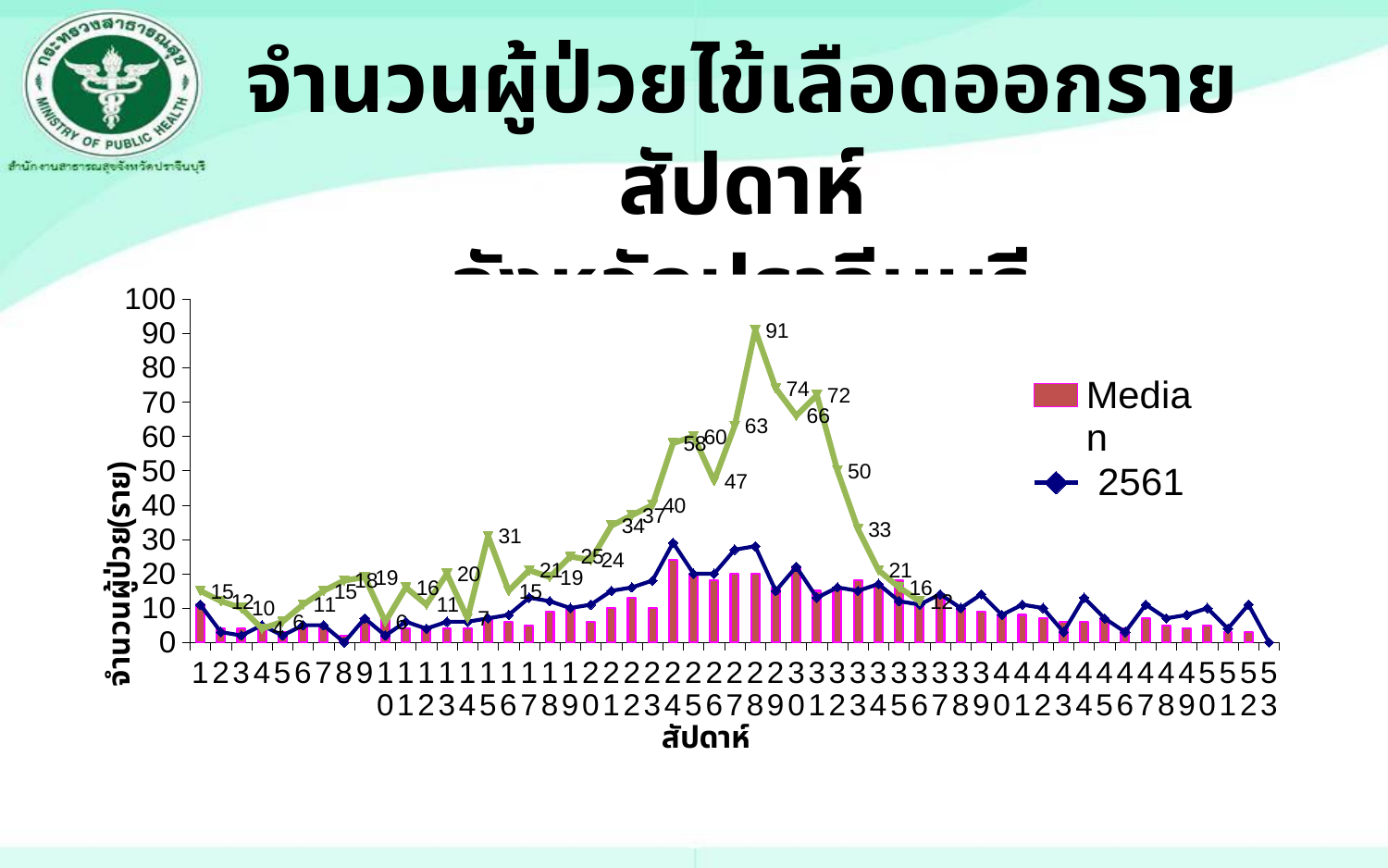

จำนวนผู้ป่วยไข้เลือดออกรายสัปดาห์
จังหวัดปราจีนบุรี

### Chart

| Category | Median |  2561 | 2562 |
|---|---|---|---|